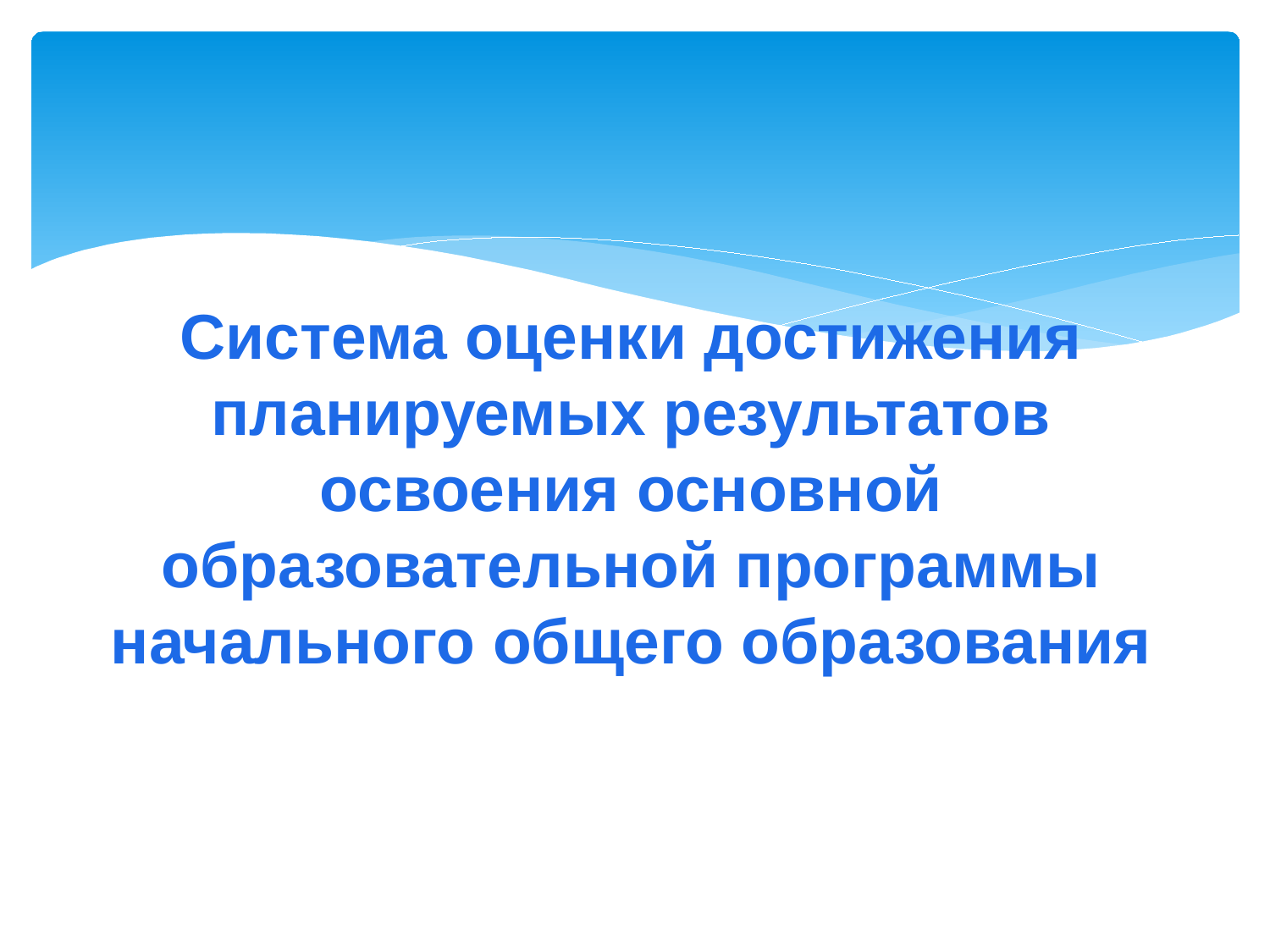

# Система оценки достижения планируемых результатов освоения основной образовательной программы начального общего образования